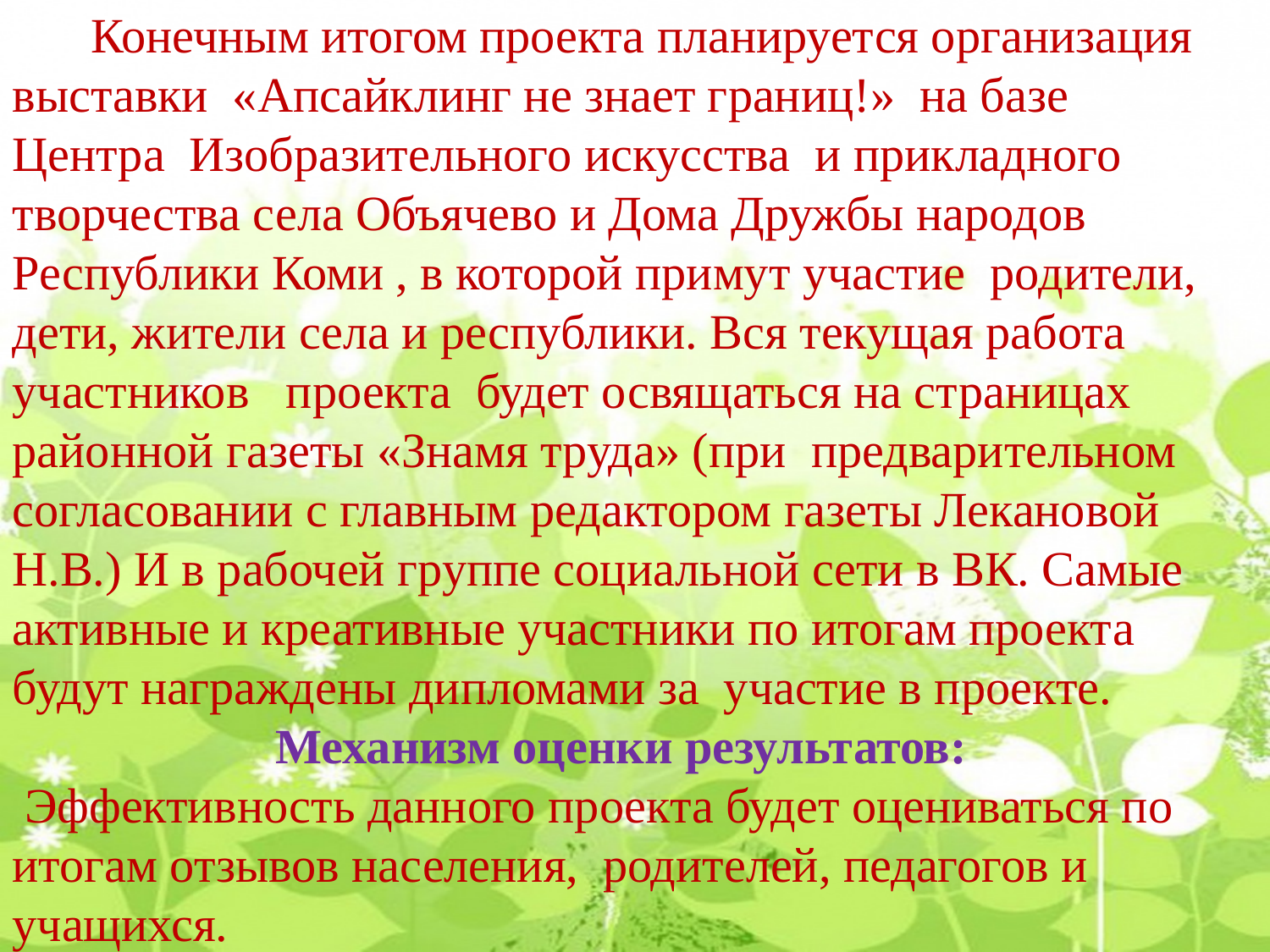

Конечным итогом проекта планируется организация  выставки  «Апсайклинг не знает границ!»  на базе  Центра  Изобразительного искусства  и прикладного творчества села Объячево и Дома Дружбы народов Республики Коми , в которой примут участие  родители, дети, жители села и республики. Вся текущая работа  участников   проекта  будет освящаться на страницах районной газеты «Знамя труда» (при  предварительном согласовании с главным редактором газеты Лекановой Н.В.) И в рабочей группе социальной сети в ВК. Самые активные и креативные участники по итогам проекта будут награждены дипломами за  участие в проекте.
Механизм оценки результатов:
 Эффективность данного проекта будет оцениваться по итогам отзывов населения,  родителей, педагогов и учащихся.